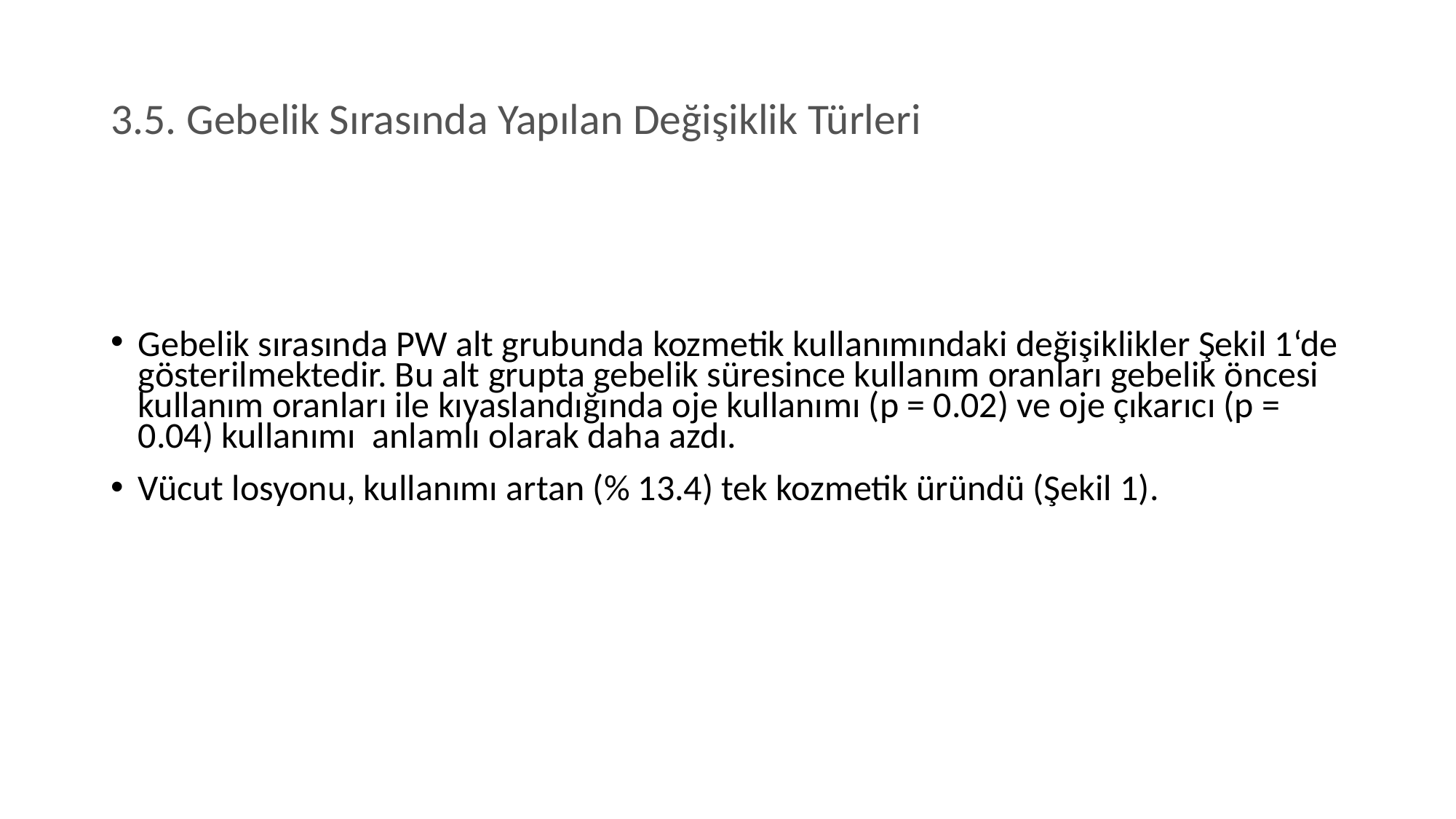

# 3.5. Gebelik Sırasında Yapılan Değişiklik Türleri

Gebelik sırasında PW alt grubunda kozmetik kullanımındaki değişiklikler Şekil 1‘de gösterilmektedir. Bu alt grupta gebelik süresince kullanım oranları gebelik öncesi kullanım oranları ile kıyaslandığında oje kullanımı (p = 0.02) ve oje çıkarıcı (p = 0.04) kullanımı  anlamlı olarak daha azdı.
Vücut losyonu, kullanımı artan (% 13.4) tek kozmetik üründü (Şekil 1).